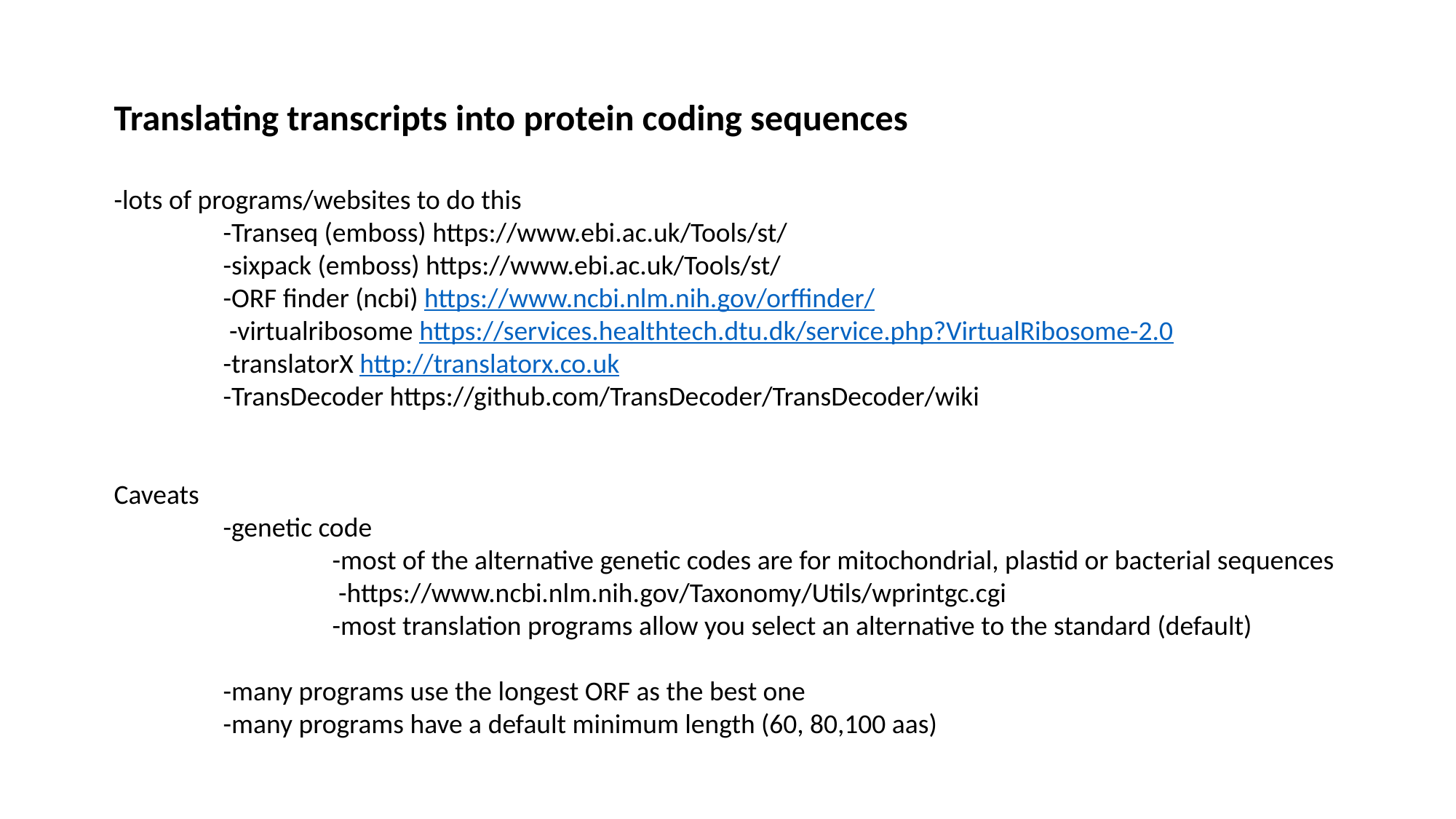

Translating transcripts into protein coding sequences

-lots of programs/websites to do this
	-Transeq (emboss) https://www.ebi.ac.uk/Tools/st/
	-sixpack (emboss) https://www.ebi.ac.uk/Tools/st/
	-ORF finder (ncbi) https://www.ncbi.nlm.nih.gov/orffinder/
	 -virtualribosome https://services.healthtech.dtu.dk/service.php?VirtualRibosome-2.0
	-translatorX http://translatorx.co.uk
	-TransDecoder https://github.com/TransDecoder/TransDecoder/wiki

Caveats
	-genetic code
		-most of the alternative genetic codes are for mitochondrial, plastid or bacterial sequences
		 -https://www.ncbi.nlm.nih.gov/Taxonomy/Utils/wprintgc.cgi
		-most translation programs allow you select an alternative to the standard (default)

	-many programs use the longest ORF as the best one
	-many programs have a default minimum length (60, 80,100 aas)